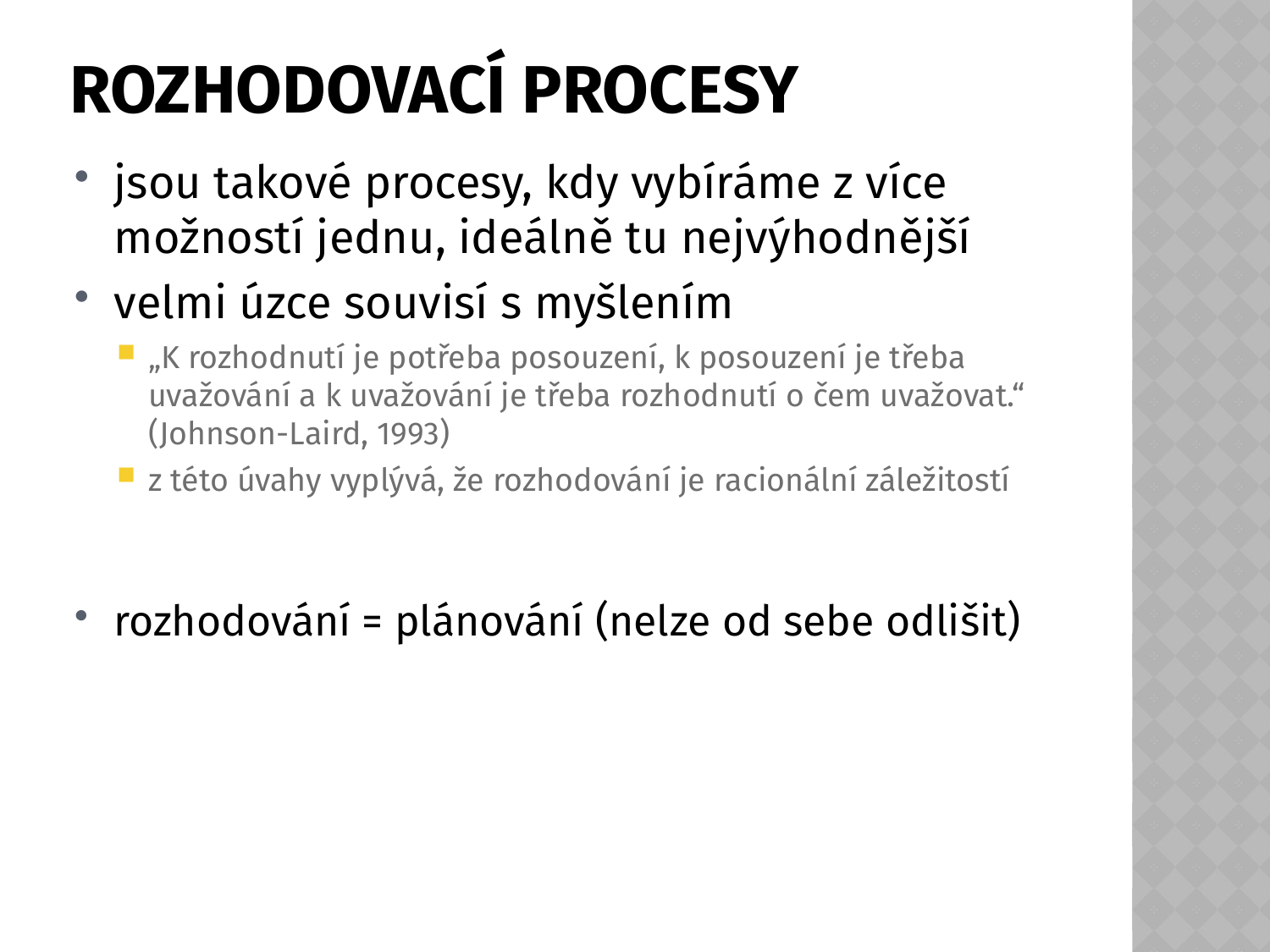

# Rozhodovací procesy
jsou takové procesy, kdy vybíráme z více možností jednu, ideálně tu nejvýhodnější
velmi úzce souvisí s myšlením
„K rozhodnutí je potřeba posouzení, k posouzení je třeba uvažování a k uvažování je třeba rozhodnutí o čem uvažovat.“ (Johnson-Laird, 1993)
z této úvahy vyplývá, že rozhodování je racionální záležitostí

rozhodování = plánování (nelze od sebe odlišit)